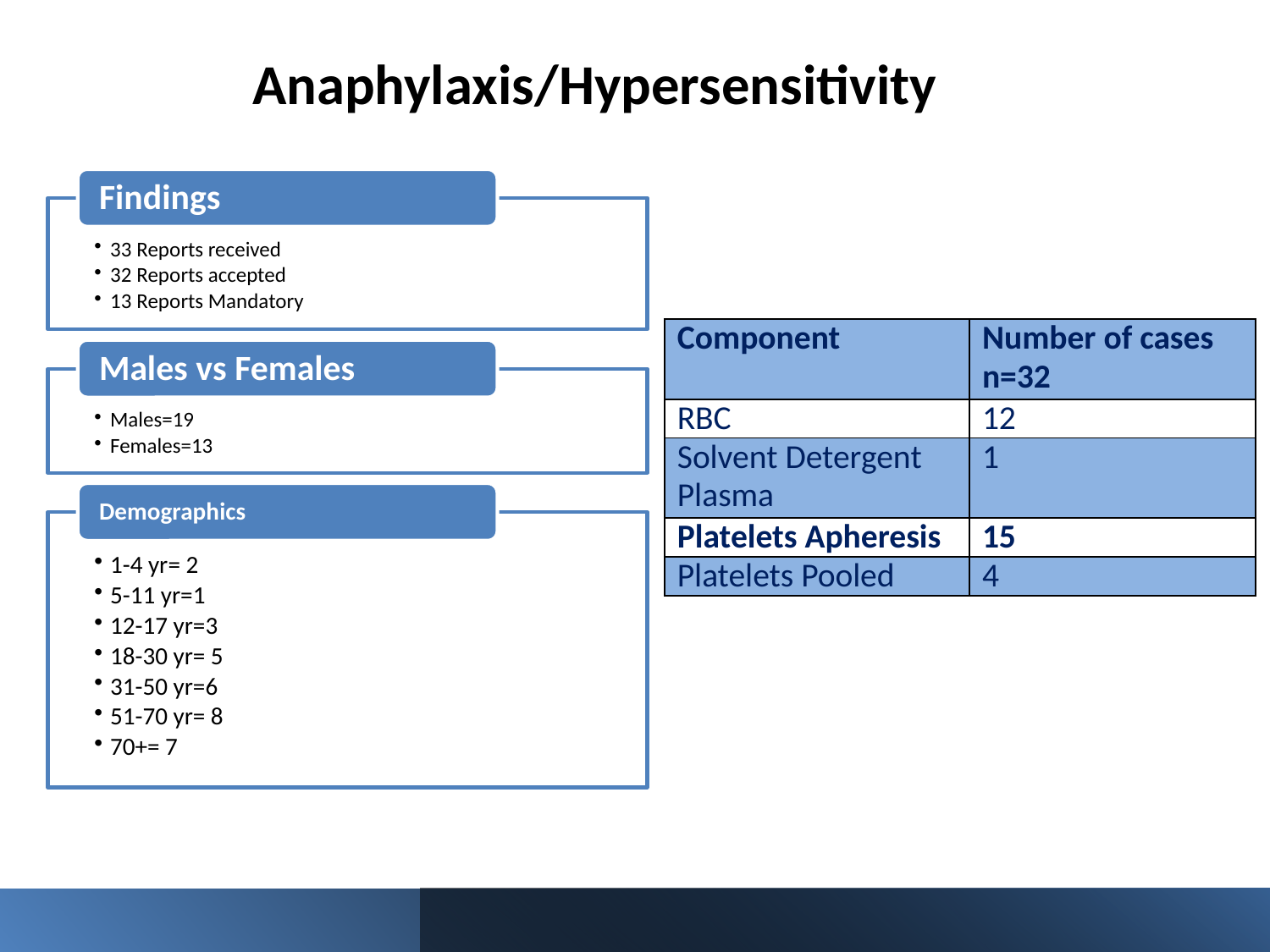

# Anaphylaxis/Hypersensitivity
33 Reports received
32 Reports accepted
13 Reports Mandatory
Findings
Males=19
Females=13
Males vs Females
1-4 yr= 2
5-11 yr=1
12-17 yr=3
18-30 yr= 5
31-50 yr=6
51-70 yr= 8
70+= 7
Demographics
|  |  |
| --- | --- |
|  |  |
| Component | Number of cases n=32 |
| RBC | 12 |
| Solvent Detergent Plasma | 1 |
| Platelets Apheresis | 15 |
| Platelets Pooled | 4 |

### Chart: Imputability of Anaphylaxis /hypersensitivity cases

| Category |
|---|